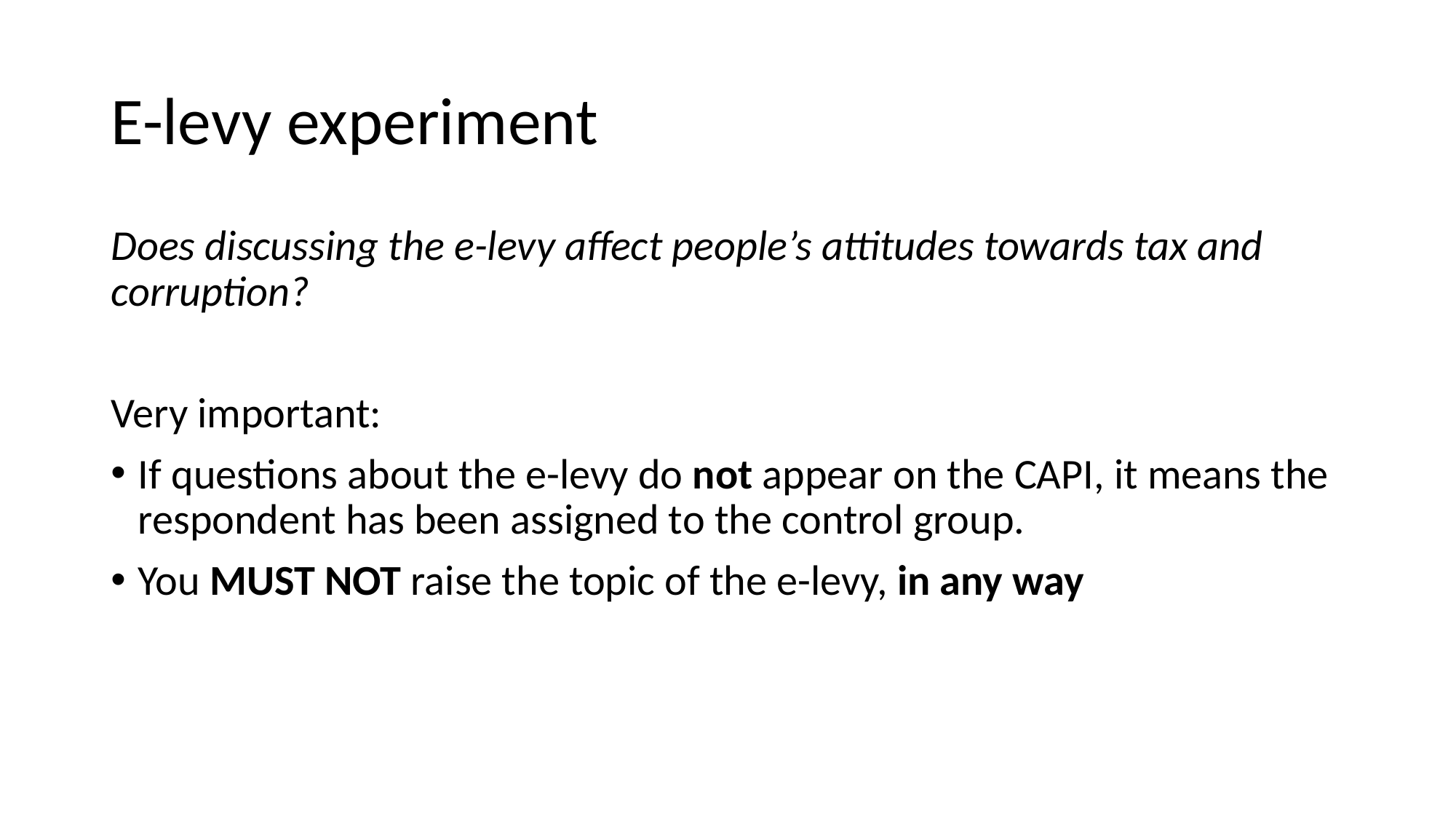

# E-levy experiment
Does discussing the e-levy affect people’s attitudes towards tax and corruption?

Very important:
If questions about the e-levy do not appear on the CAPI, it means the respondent has been assigned to the control group.
You MUST NOT raise the topic of the e-levy, in any way